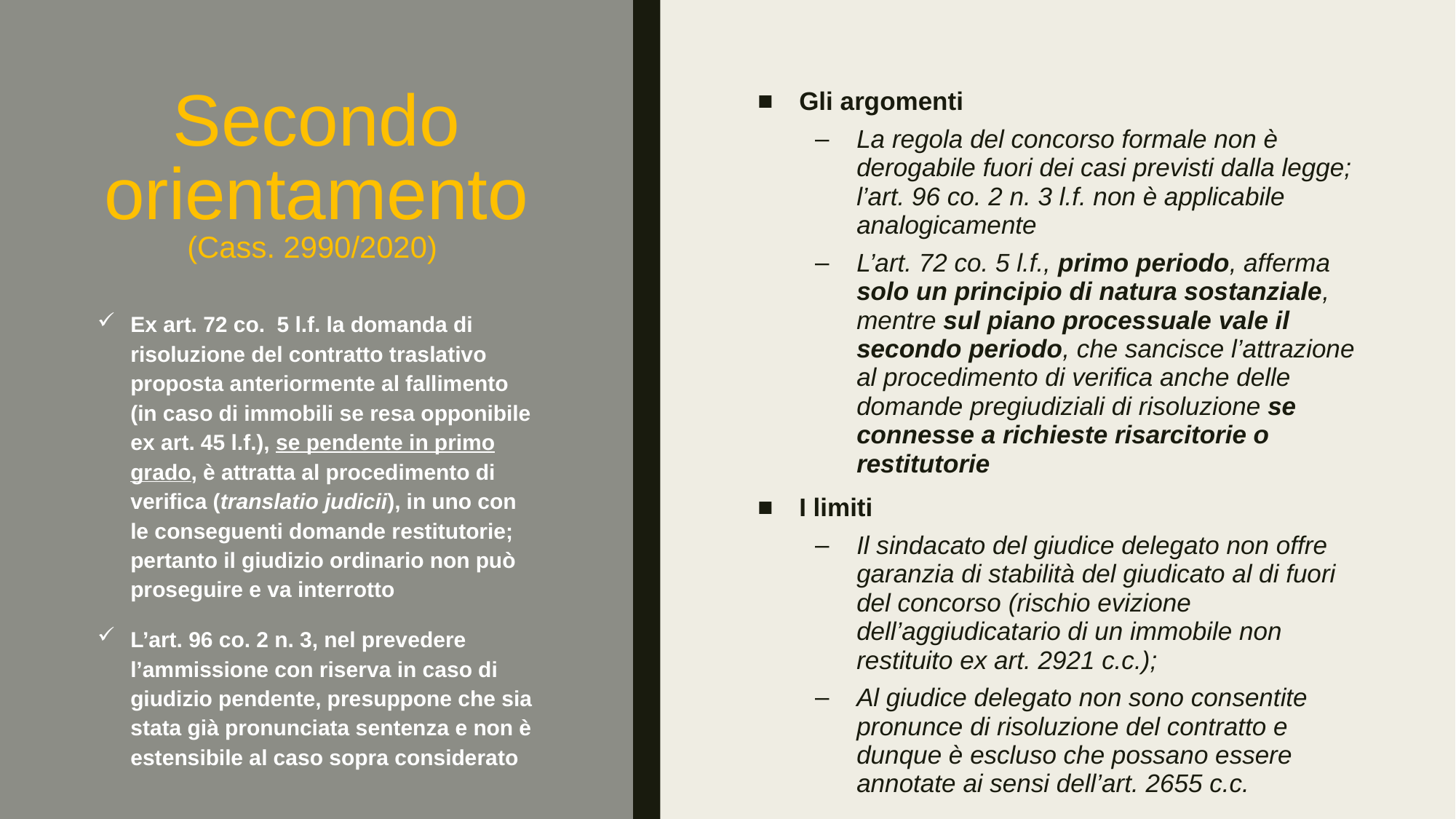

Gli argomenti
La regola del concorso formale non è derogabile fuori dei casi previsti dalla legge; l’art. 96 co. 2 n. 3 l.f. non è applicabile analogicamente
L’art. 72 co. 5 l.f., primo periodo, afferma solo un principio di natura sostanziale, mentre sul piano processuale vale il secondo periodo, che sancisce l’attrazione al procedimento di verifica anche delle domande pregiudiziali di risoluzione se connesse a richieste risarcitorie o restitutorie
I limiti
Il sindacato del giudice delegato non offre garanzia di stabilità del giudicato al di fuori del concorso (rischio evizione dell’aggiudicatario di un immobile non restituito ex art. 2921 c.c.);
Al giudice delegato non sono consentite pronunce di risoluzione del contratto e dunque è escluso che possano essere annotate ai sensi dell’art. 2655 c.c.
# Secondo orientamento (Cass. 2990/2020)
Ex art. 72 co.  5 l.f. la domanda di risoluzione del contratto traslativo proposta anteriormente al fallimento (in caso di immobili se resa opponibile ex art. 45 l.f.), se pendente in primo grado, è attratta al procedimento di verifica (translatio judicii), in uno con le conseguenti domande restitutorie; pertanto il giudizio ordinario non può proseguire e va interrotto
L’art. 96 co. 2 n. 3, nel prevedere l’ammissione con riserva in caso di giudizio pendente, presuppone che sia stata già pronunciata sentenza e non è estensibile al caso sopra considerato